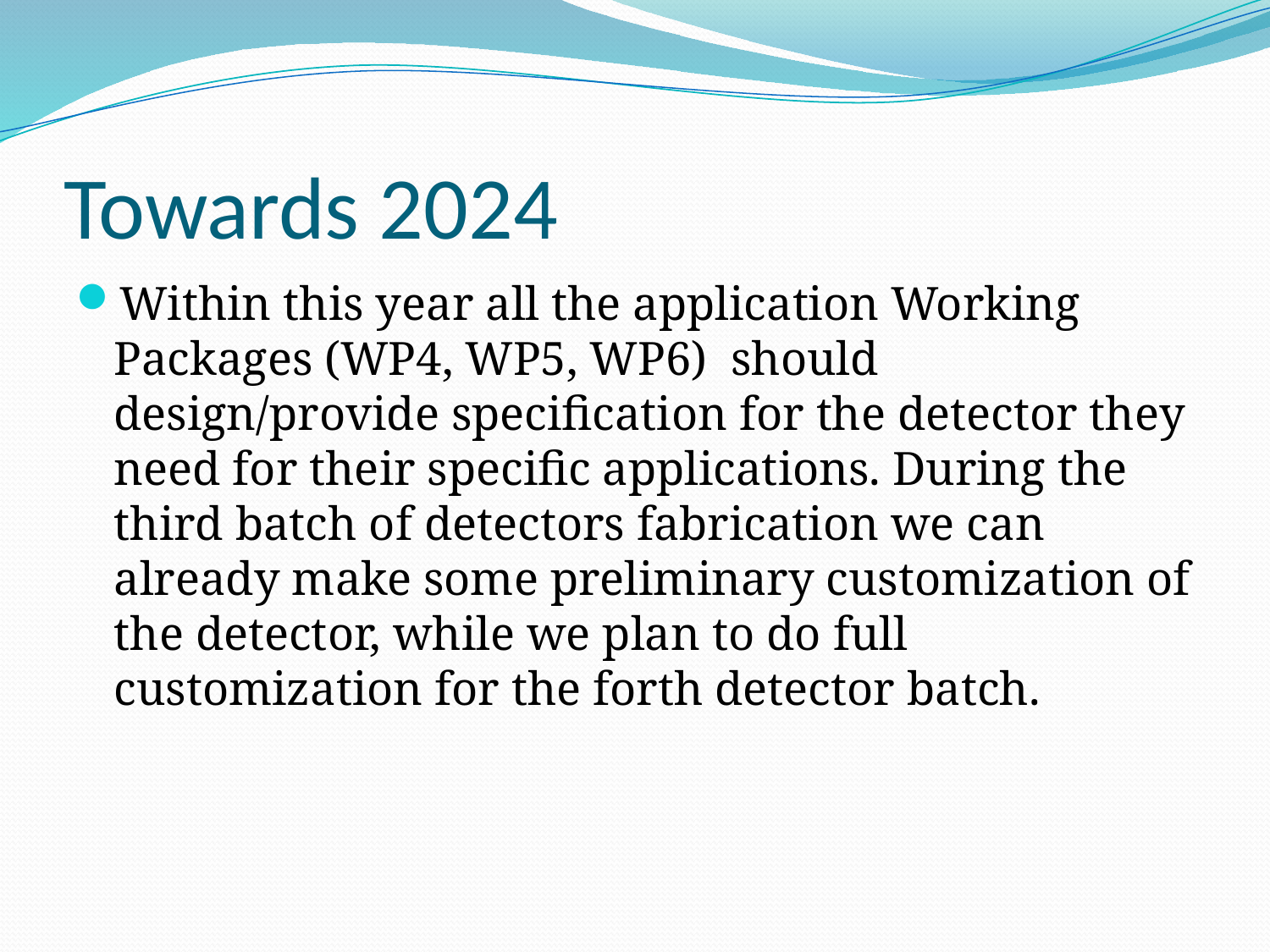

# Towards 2024
Within this year all the application Working Packages (WP4, WP5, WP6)  should design/provide specification for the detector they need for their specific applications. During the third batch of detectors fabrication we can already make some preliminary customization of the detector, while we plan to do full customization for the forth detector batch.